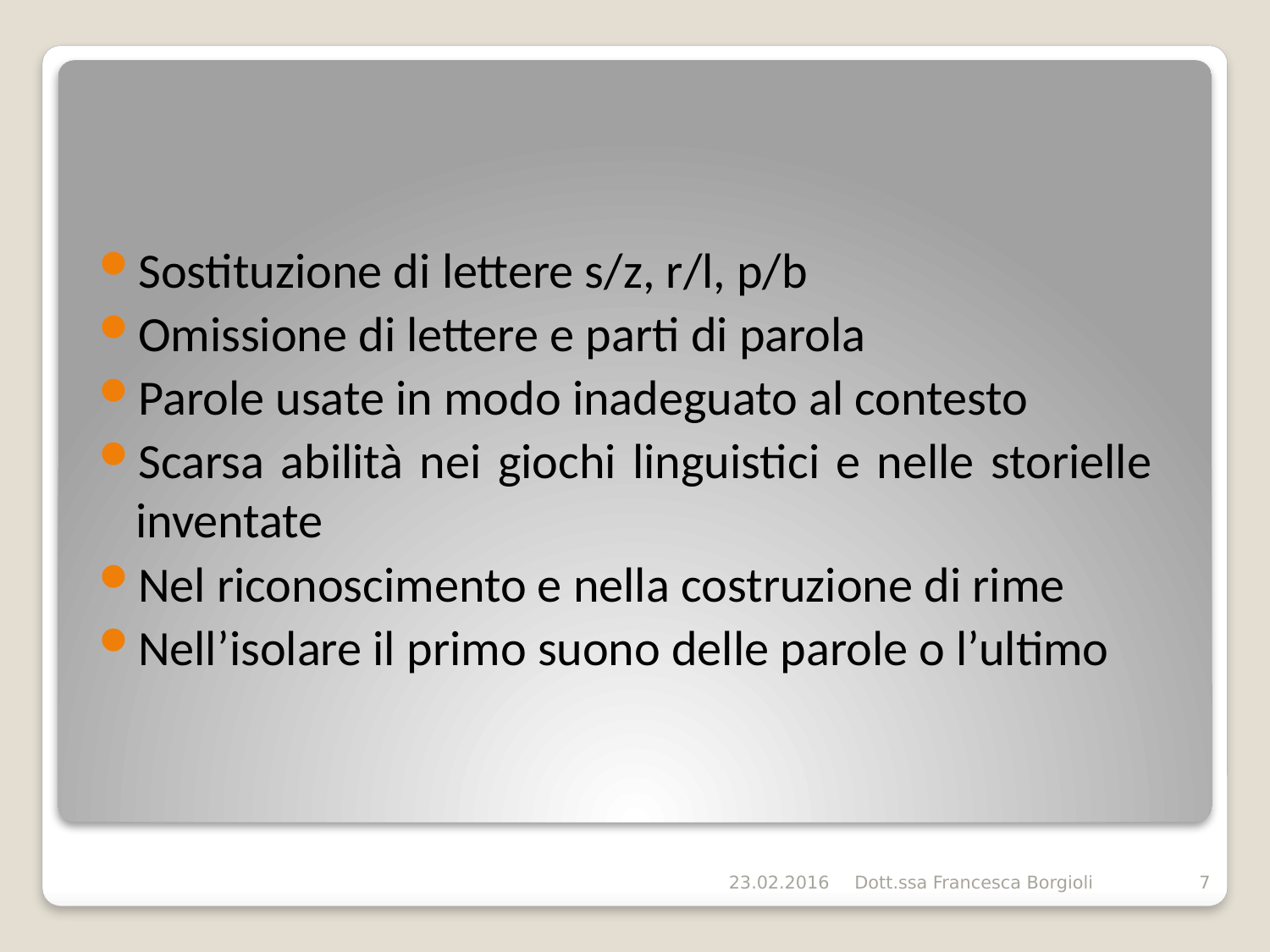

Sostituzione di lettere s/z, r/l, p/b
Omissione di lettere e parti di parola
Parole usate in modo inadeguato al contesto
Scarsa abilità nei giochi linguistici e nelle storielle inventate
Nel riconoscimento e nella costruzione di rime
Nell’isolare il primo suono delle parole o l’ultimo

23.02.2016
Dott.ssa Francesca Borgioli
7